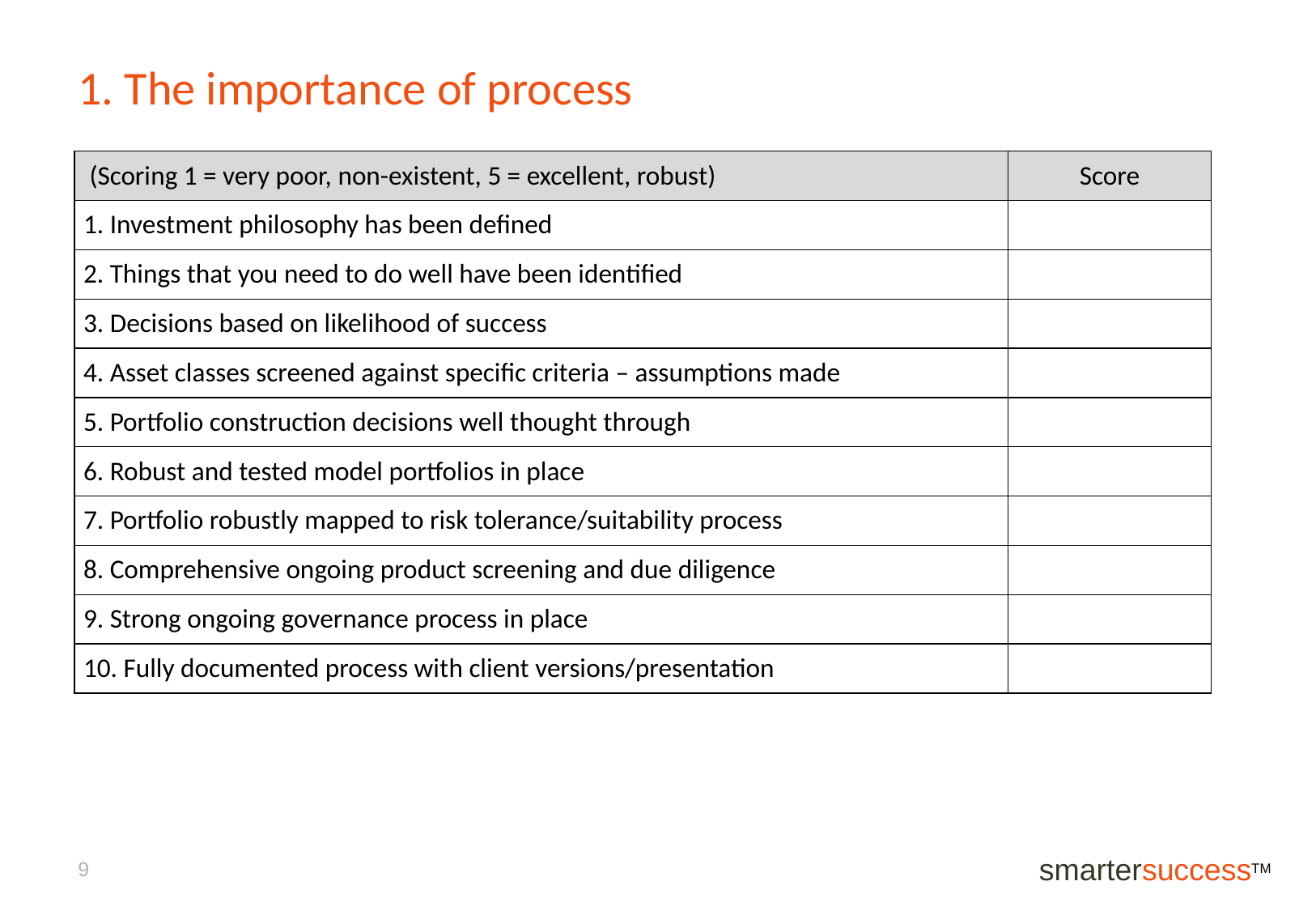

# 1. The importance of process
| (Scoring 1 = very poor, non-existent, 5 = excellent, robust) | Score |
| --- | --- |
| 1. Investment philosophy has been defined |  |
| 2. Things that you need to do well have been identified |  |
| 3. Decisions based on likelihood of success |  |
| 4. Asset classes screened against specific criteria – assumptions made |  |
| 5. Portfolio construction decisions well thought through |  |
| 6. Robust and tested model portfolios in place |  |
| 7. Portfolio robustly mapped to risk tolerance/suitability process |  |
| 8. Comprehensive ongoing product screening and due diligence |  |
| 9. Strong ongoing governance process in place |  |
| 10. Fully documented process with client versions/presentation |  |
9